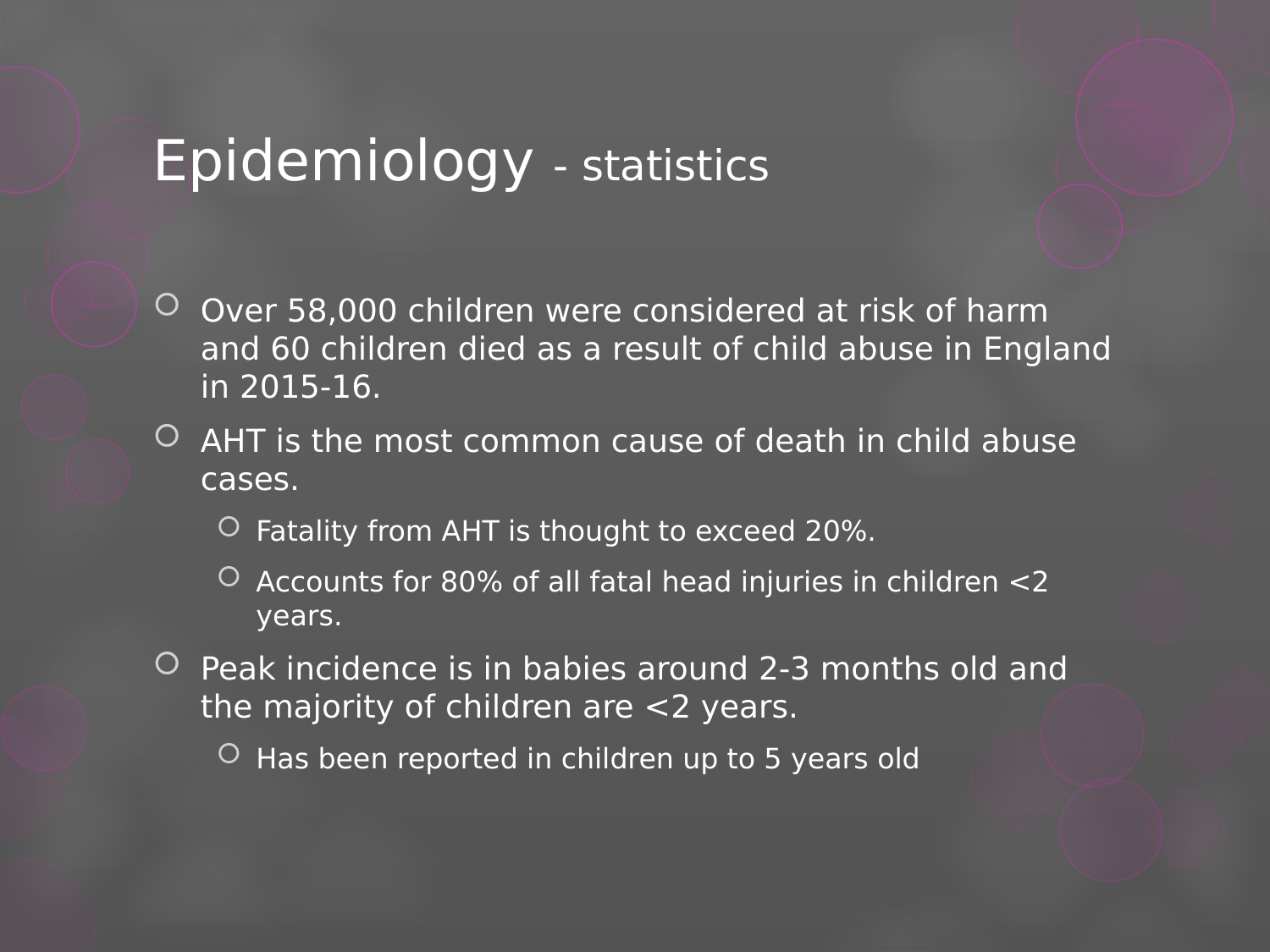

# Epidemiology - statistics
Over 58,000 children were considered at risk of harm and 60 children died as a result of child abuse in England in 2015-16.
AHT is the most common cause of death in child abuse cases.
Fatality from AHT is thought to exceed 20%.
Accounts for 80% of all fatal head injuries in children <2 years.
Peak incidence is in babies around 2-3 months old and the majority of children are <2 years.
Has been reported in children up to 5 years old